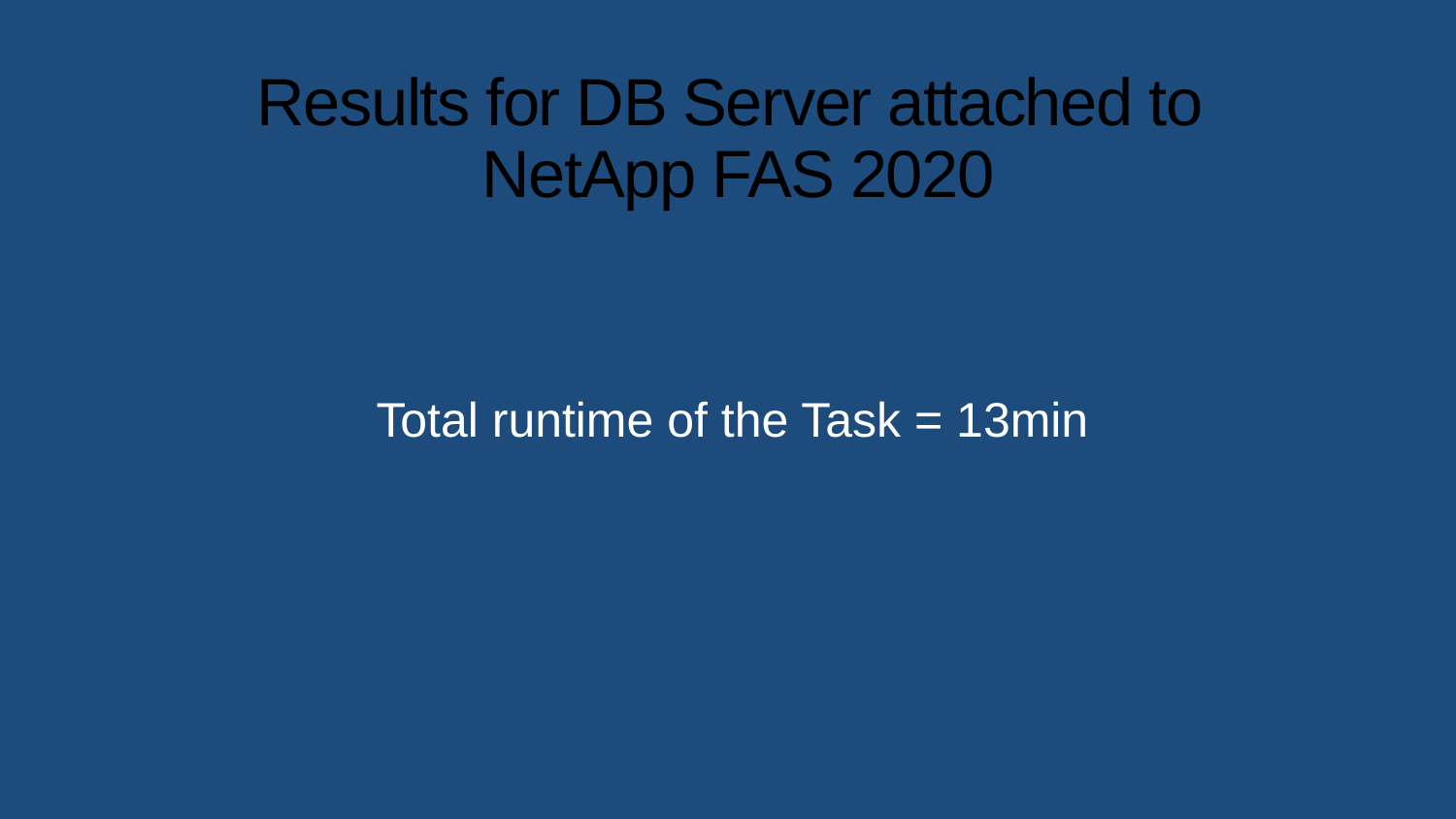

# Results for DB Server attached to NetApp FAS 2020
Total runtime of the Task = 13min